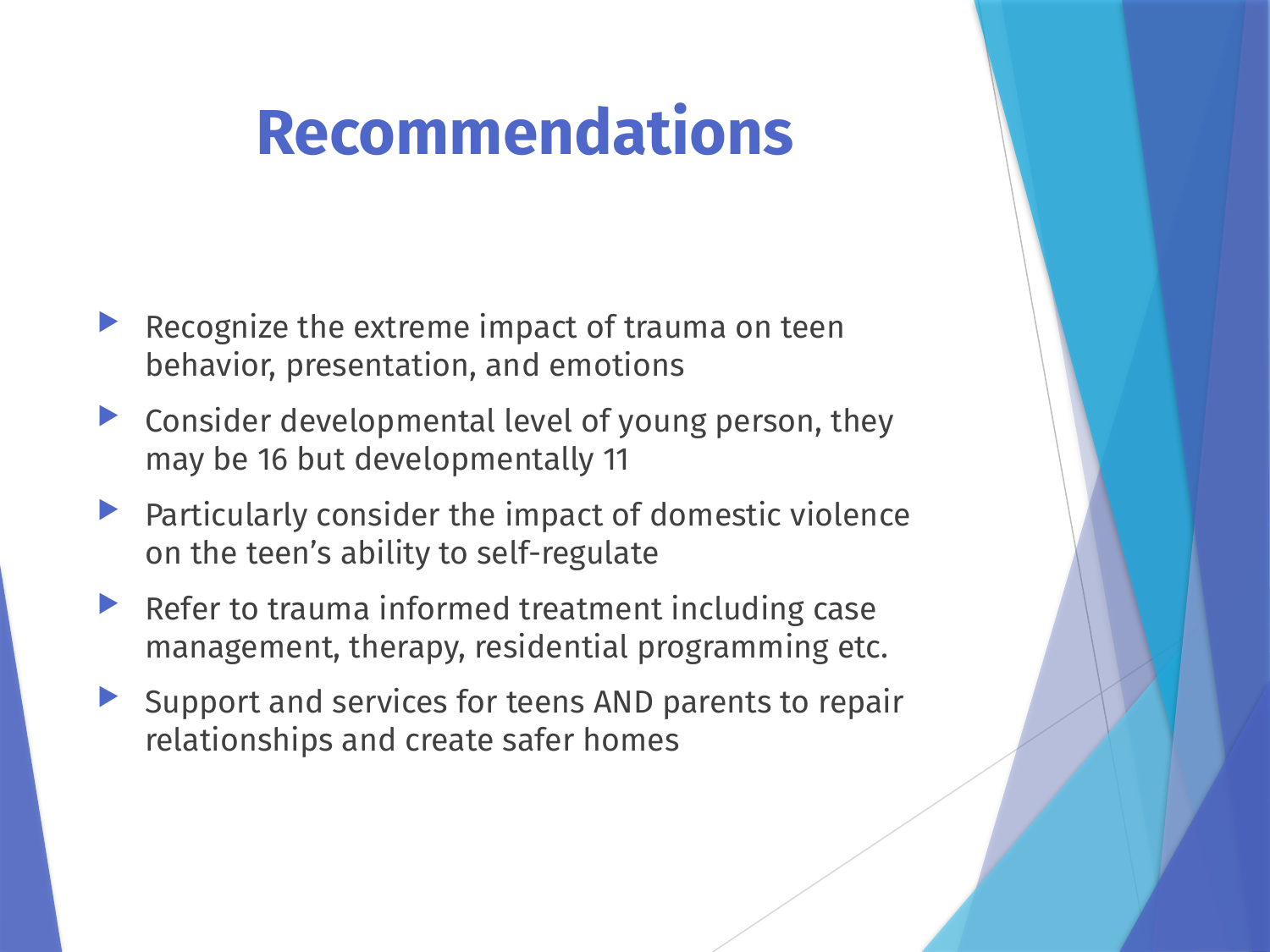

# Recommendations
Recognize the extreme impact of trauma on teen behavior, presentation, and emotions
Consider developmental level of young person, they may be 16 but developmentally 11
Particularly consider the impact of domestic violence on the teen’s ability to self-regulate
Refer to trauma informed treatment including case management, therapy, residential programming etc.
Support and services for teens AND parents to repair relationships and create safer homes